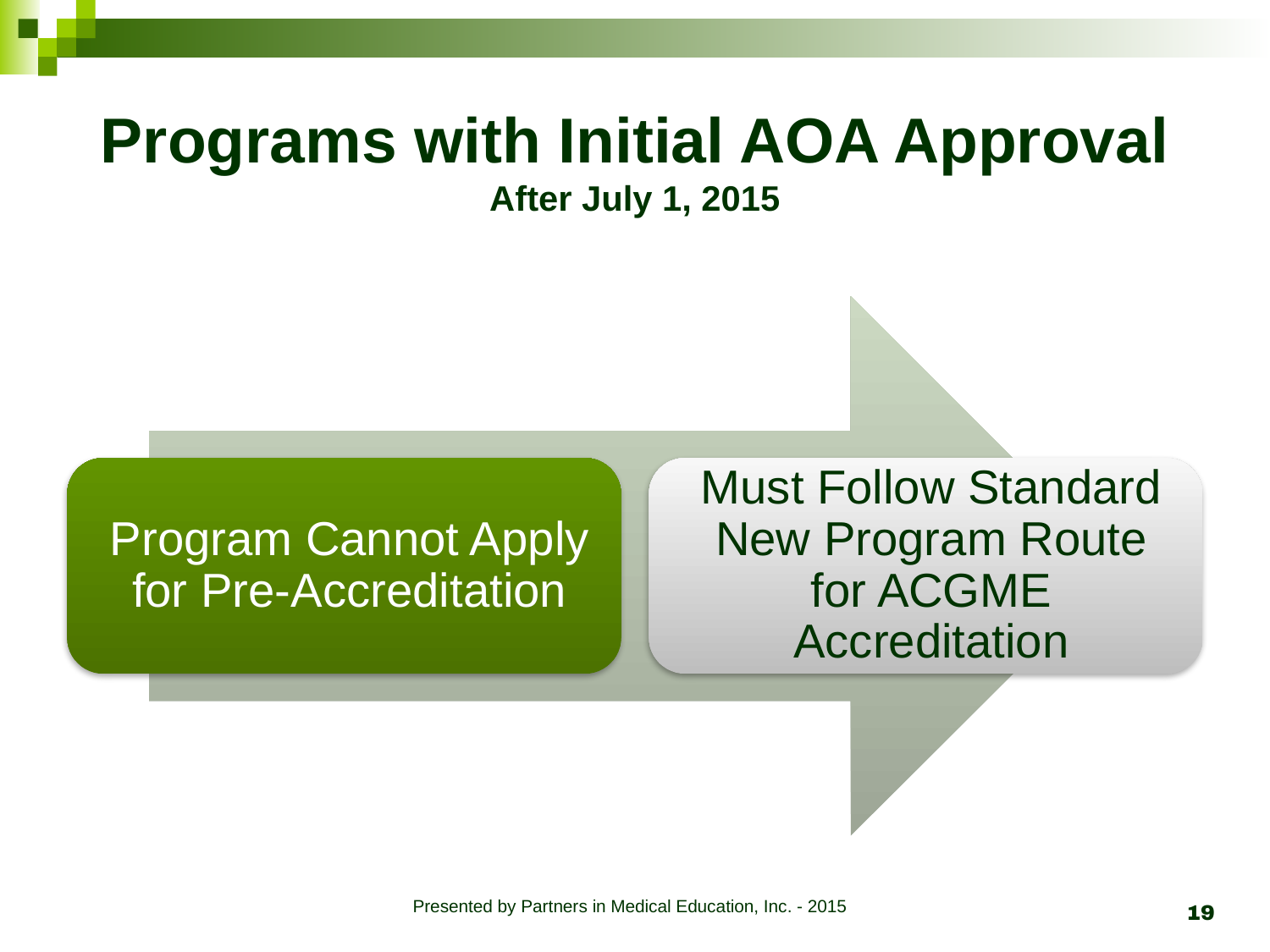

# Programs with Initial AOA Approval After July 1, 2015
Program Cannot Apply for Pre-Accreditation
Must Follow Standard New Program Route for ACGME Accreditation
19
Presented by Partners in Medical Education, Inc. - 2015